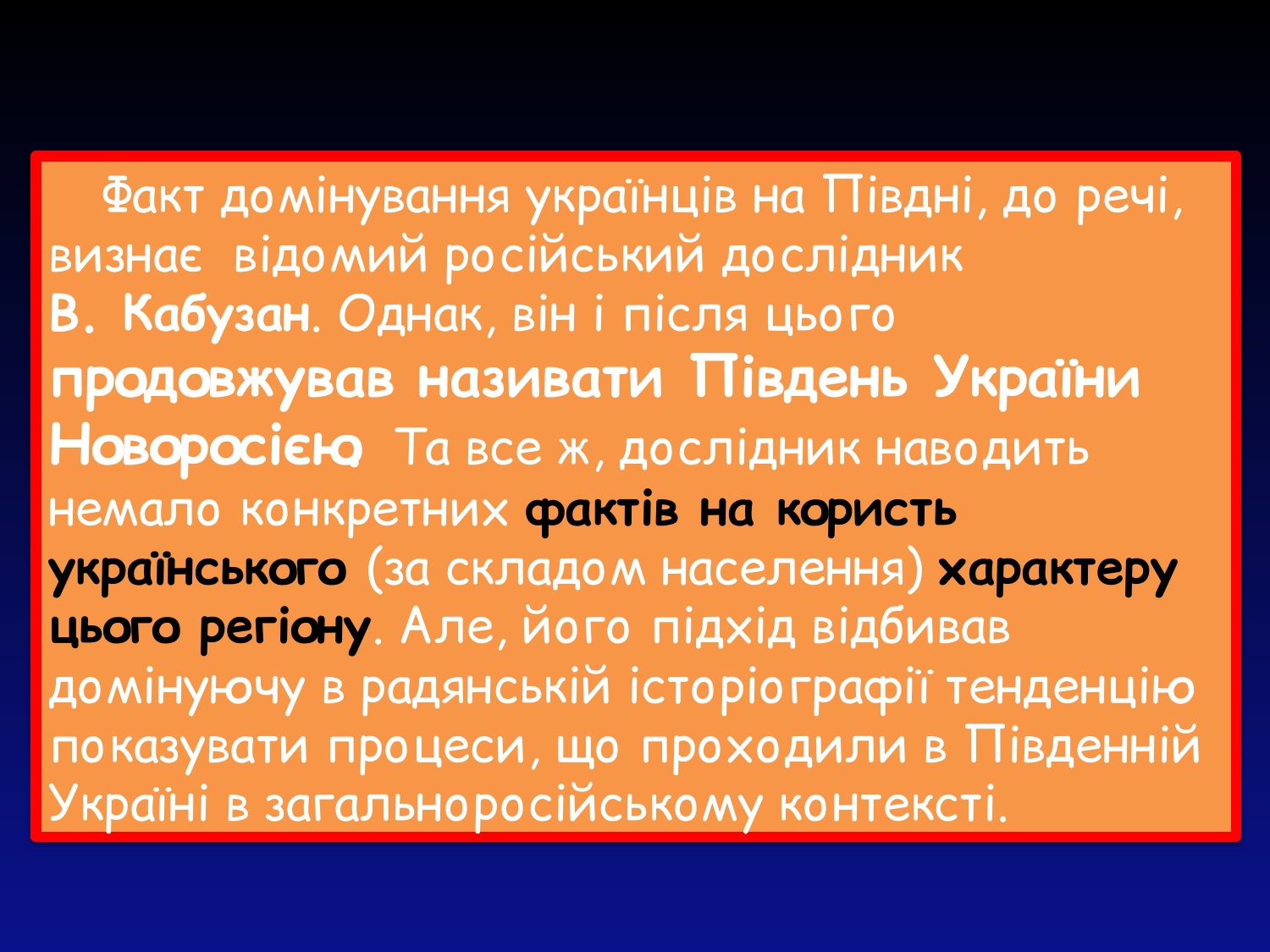

Факт домінування українців на Півдні, до речі, визнає  відомий російський дослідник В. Кабузан. Однак, він і після цього продовжував називати Південь України Новоросією. Та все ж, дослідник наводить немало конкретних фактів на користь українського (за складом населення) характеру цього регіону. Але, його підхід відбивав домінуючу в радянській історіографії тенденцію показувати процеси, що проходили в Південній Україні в загальноросійському контексті.